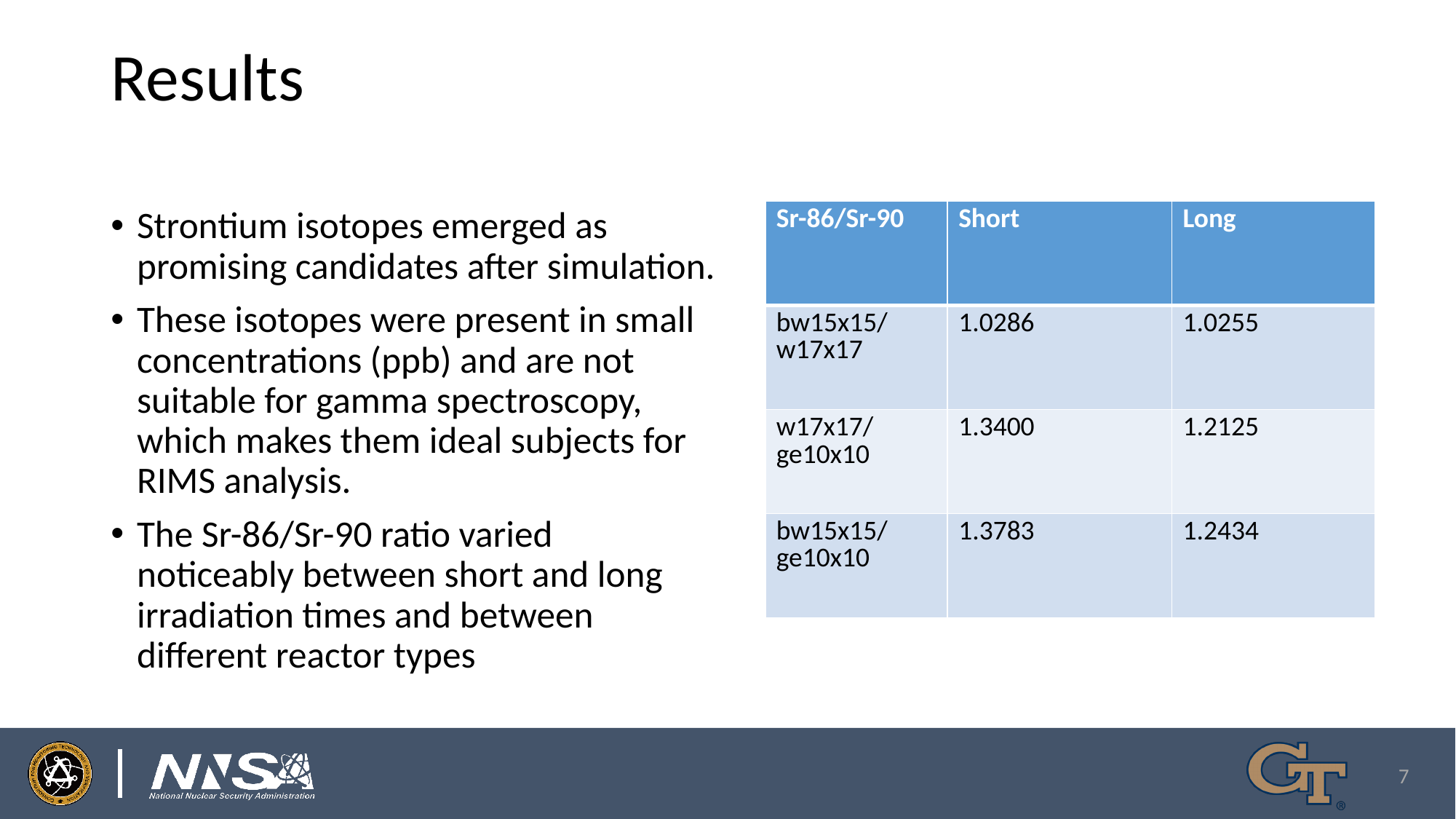

# Results
Strontium isotopes emerged as promising candidates after simulation.
These isotopes were present in small concentrations (ppb) and are not suitable for gamma spectroscopy, which makes them ideal subjects for RIMS analysis.
The Sr-86/Sr-90 ratio varied noticeably between short and long irradiation times and between different reactor types

| Sr-86/Sr-90 | Short | Long |
| --- | --- | --- |
| bw15x15/ w17x17 | 1.0286 | 1.0255 |
| w17x17/ ge10x10 | 1.3400 | 1.2125 |
| bw15x15/ ge10x10 | 1.3783 | 1.2434 |